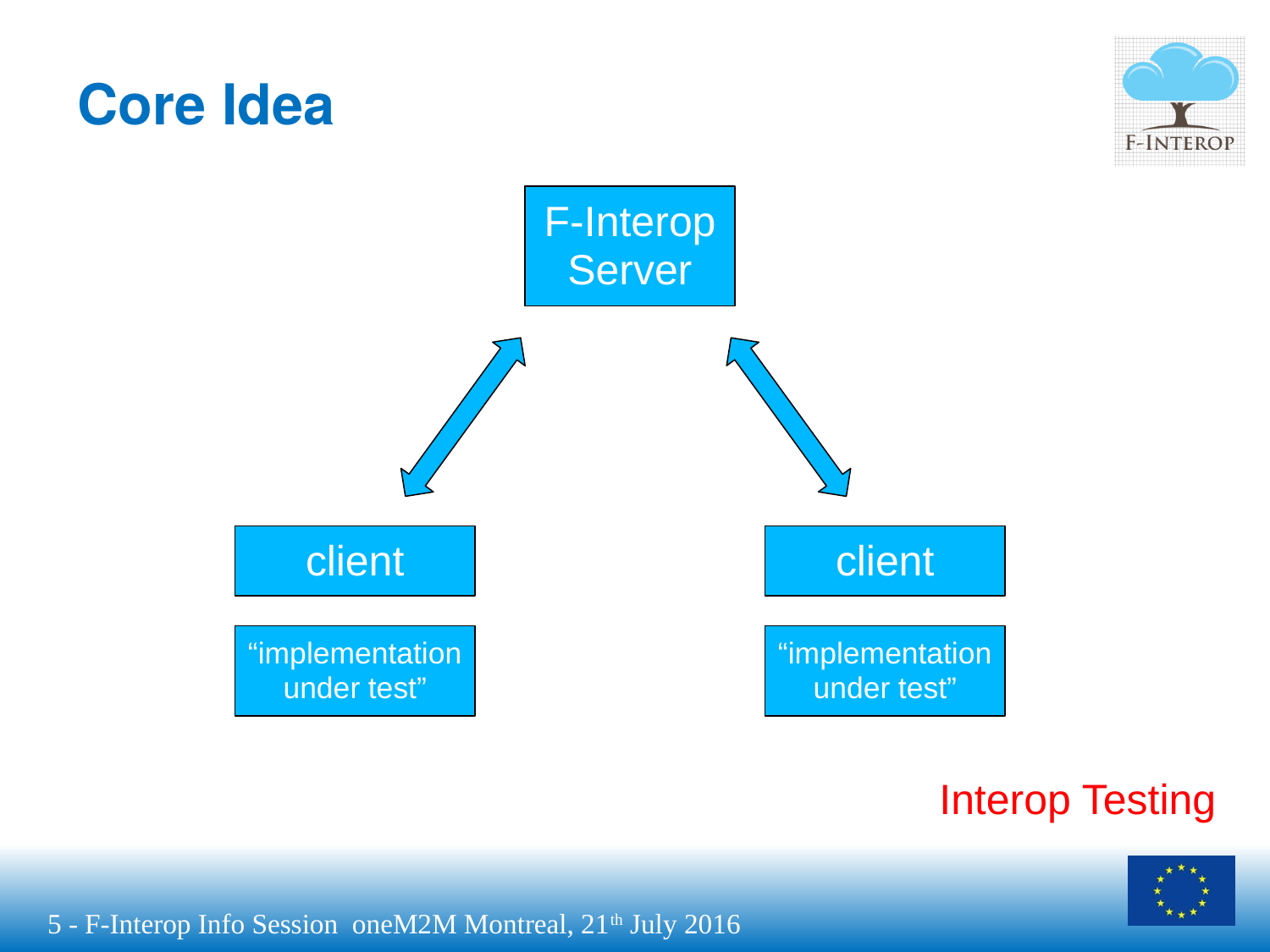

Core Idea
F-Interop Server

client
client
“implementation under test”
“implementation under test”
Interop Testing